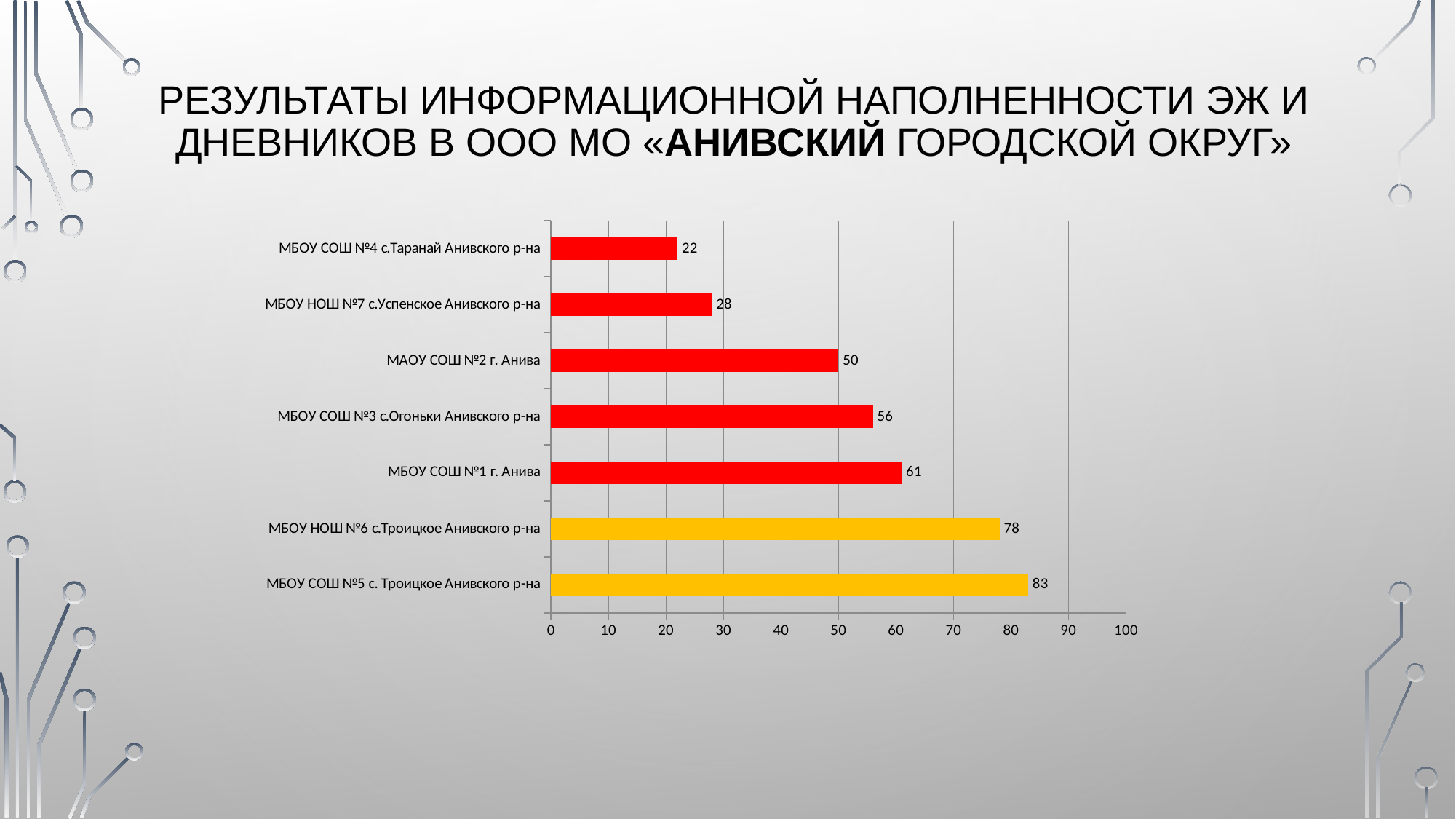

# Результаты информационной наполненности ЭЖ и дневников в ООО МО «Анивский городской округ»

### Chart

| Category |  |
|---|---|
| МБОУ СОШ №5 с. Троицкое Анивского р-на | 83.0 |
| МБОУ НОШ №6 с.Троицкое Анивского р-на | 78.0 |
| МБОУ СОШ №1 г. Анива | 61.0 |
| МБОУ СОШ №3 с.Огоньки Анивского р-на | 56.0 |
| МАОУ СОШ №2 г. Анива | 50.0 |
| МБОУ НОШ №7 с.Успенское Анивского р-на | 28.0 |
| МБОУ СОШ №4 с.Таранай Анивского р-на | 22.0 |